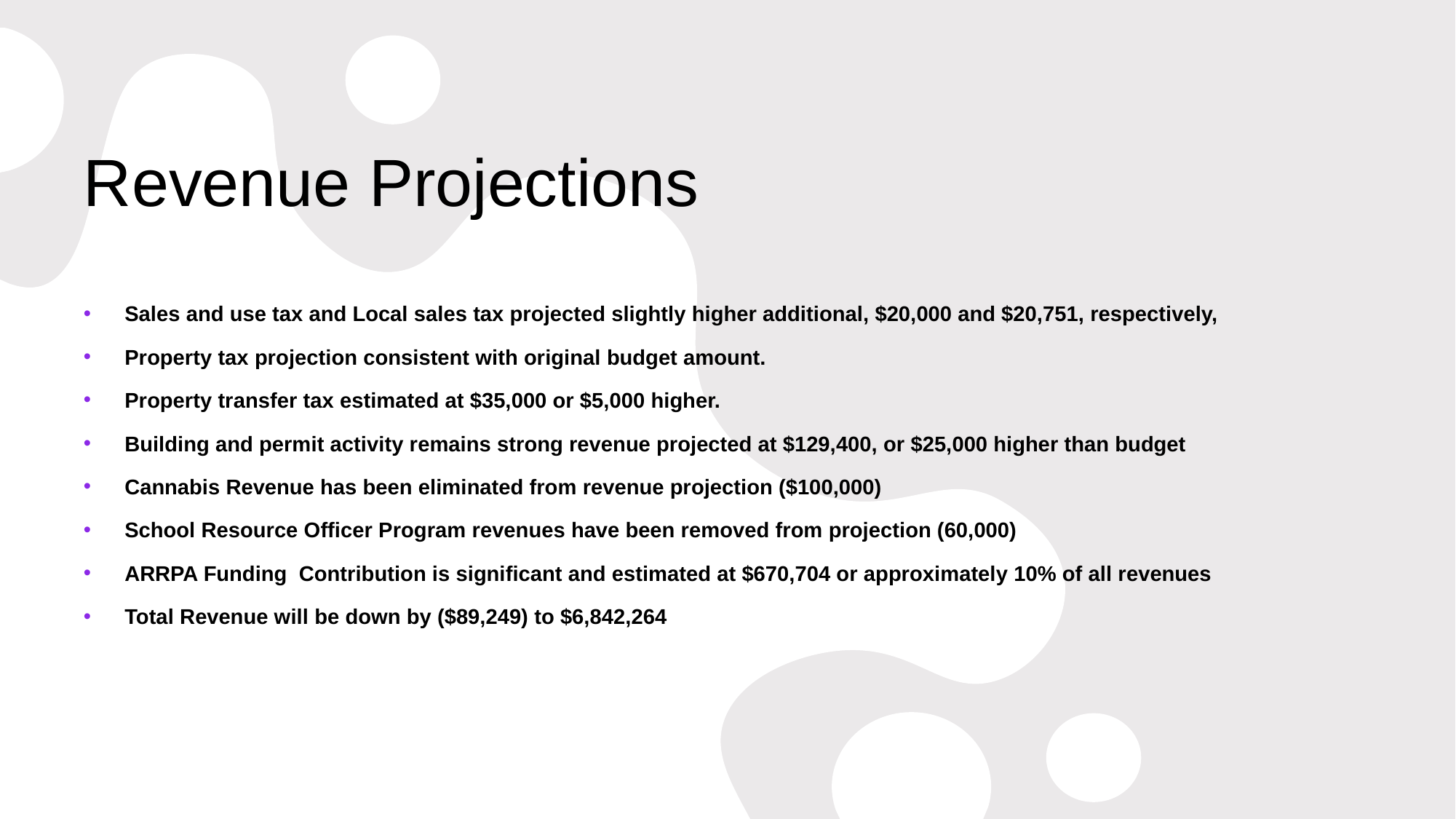

# Revenue Projections

Sales and use tax and Local sales tax projected slightly higher additional, $20,000 and $20,751, respectively,
Property tax projection consistent with original budget amount.
Property transfer tax estimated at $35,000 or $5,000 higher.
Building and permit activity remains strong revenue projected at $129,400, or $25,000 higher than budget
Cannabis Revenue has been eliminated from revenue projection ($100,000)
School Resource Officer Program revenues have been removed from projection (60,000)
ARRPA Funding  Contribution is significant and estimated at $670,704 or approximately 10% of all revenues
Total Revenue will be down by ($89,249) to $6,842,264